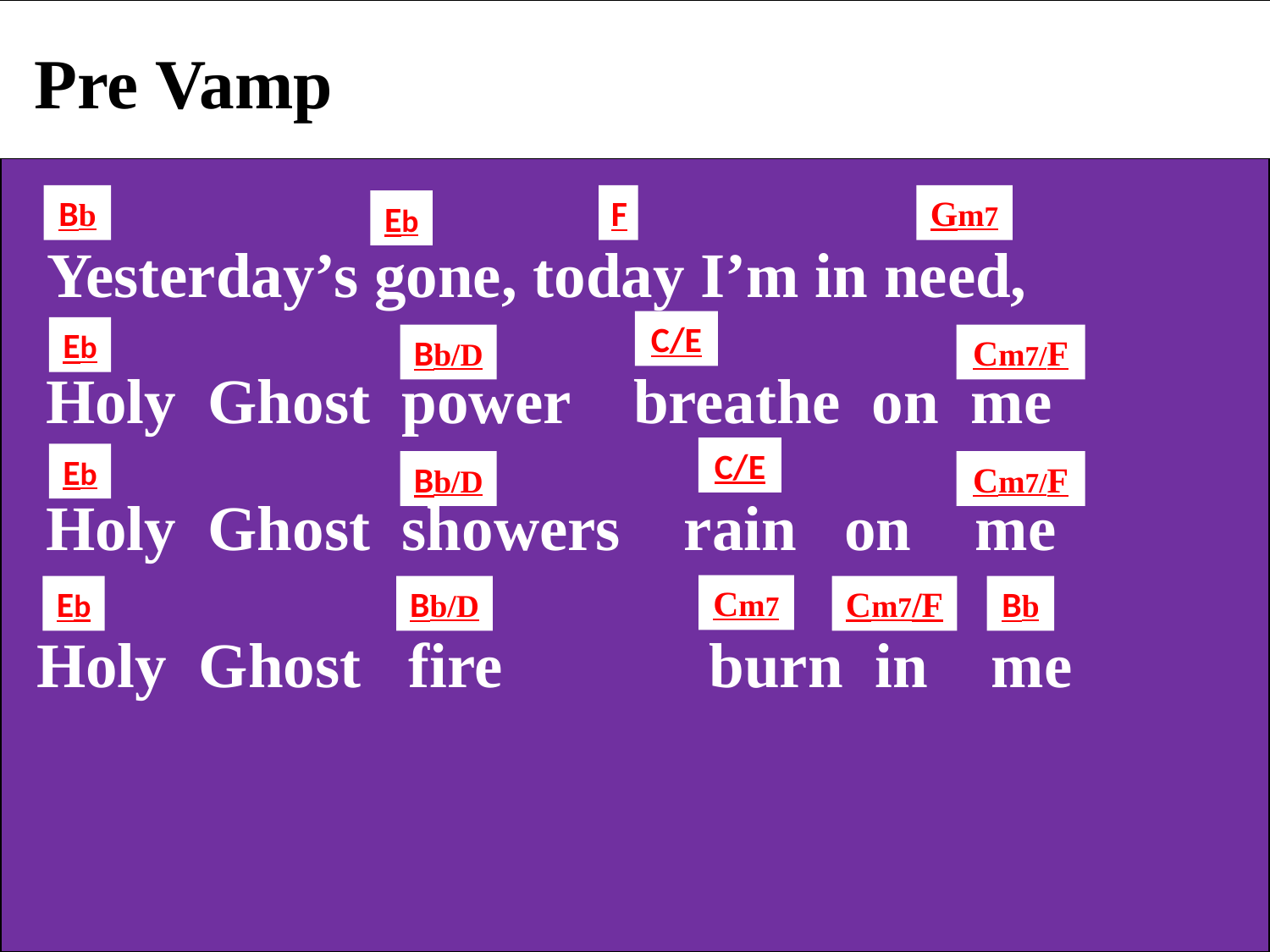

Pre Vamp

Bb
F
Gm7
Eb
  Yesterday’s gone, today I’m in need,
C/E
Eb
Bb/D
Cm7/F
  Holy  Ghost  power    breathe  on  me
C/E
Eb
Bb/D
Cm7/F
  Holy  Ghost  showers    rain   on    me
Cm7
Eb
Bb/D
Cm7/F
Bb
  Holy  Ghost   fire             burn  in    me